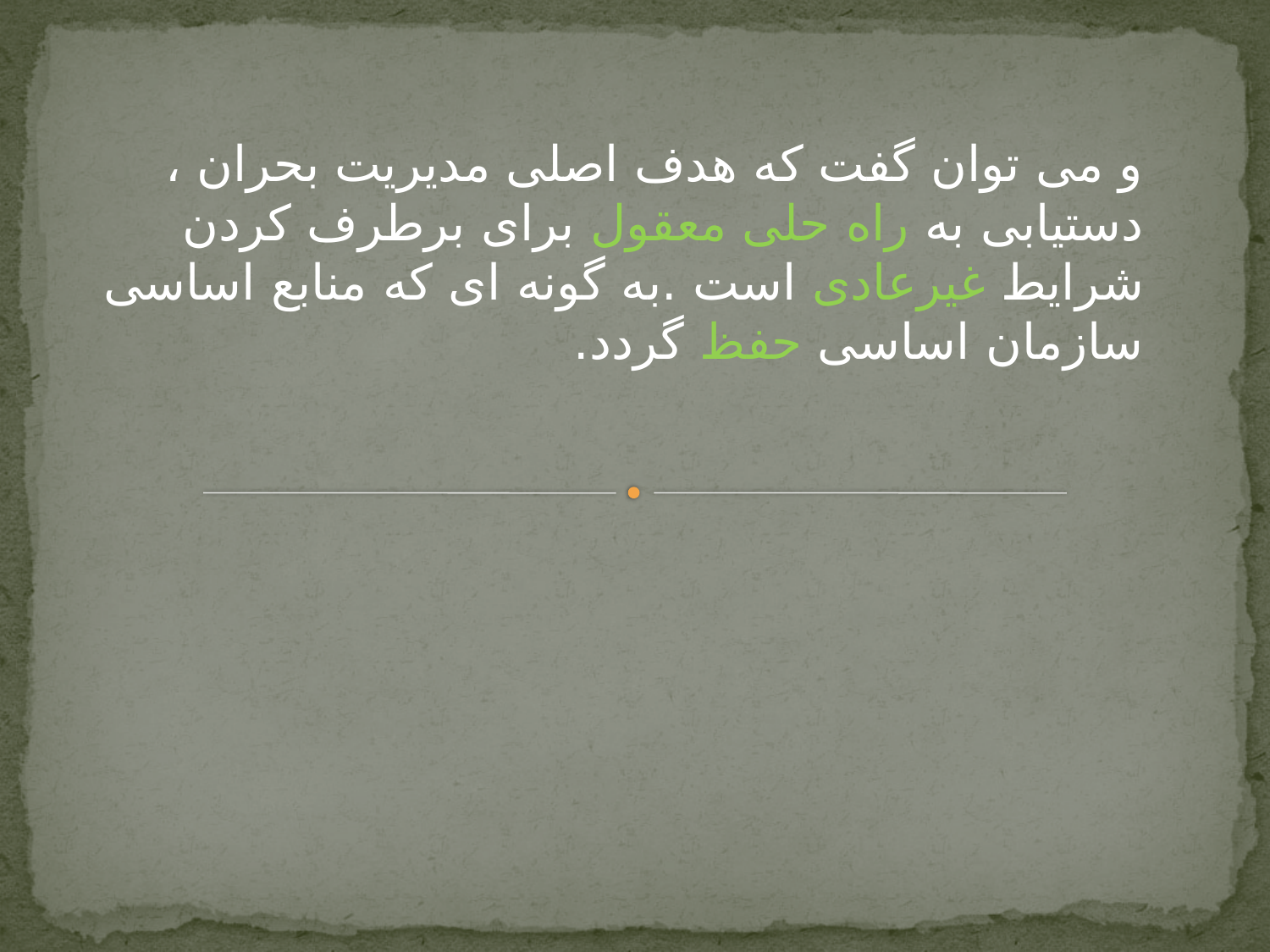

و می توان گفت که هدف اصلی مدیریت بحران ، دستیابی به راه حلی معقول برای برطرف کردن شرایط غیرعادی است .به گونه ای که منابع اساسی سازمان اساسی حفظ گردد.